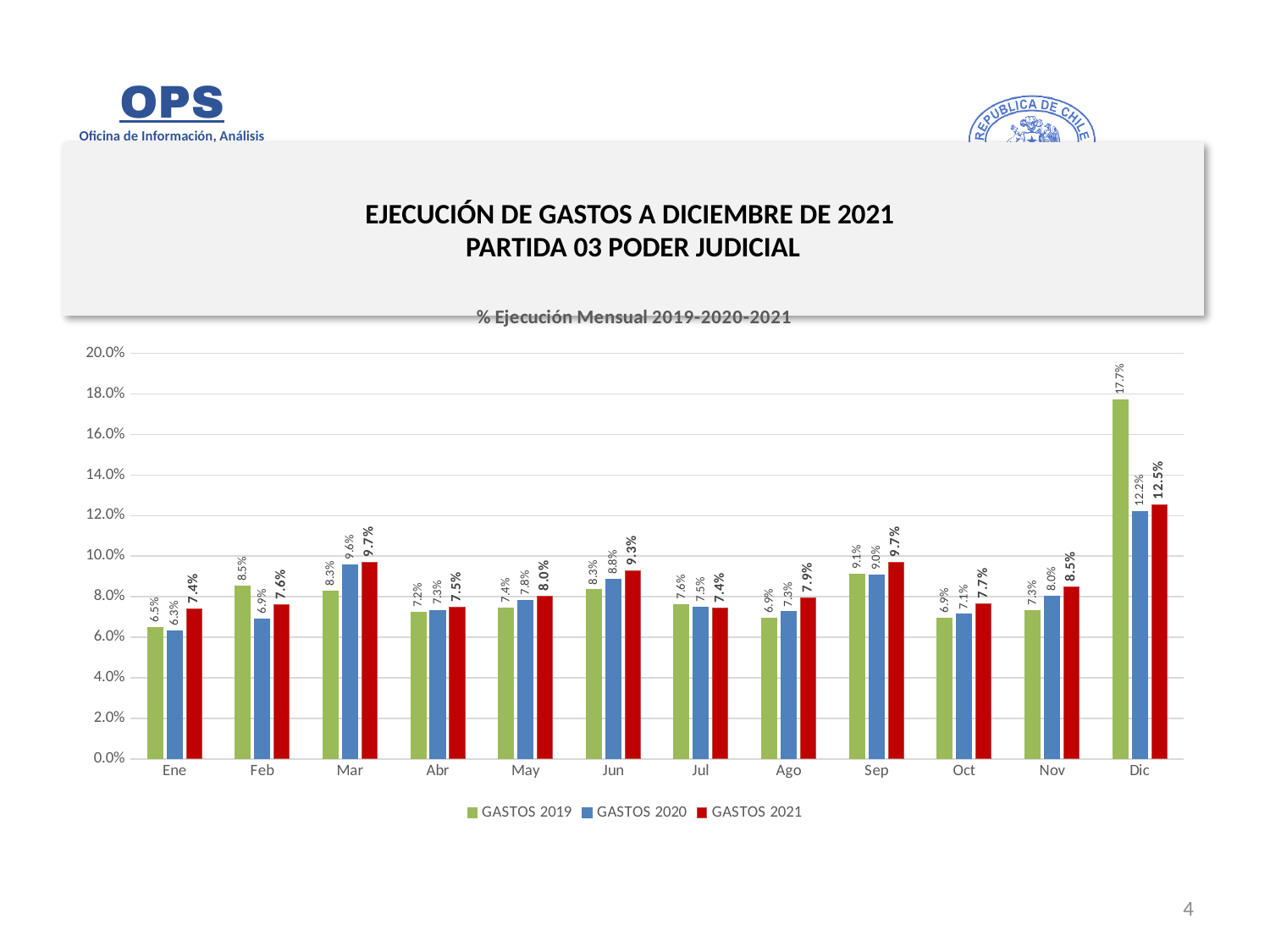

# EJECUCIÓN DE GASTOS A DICIEMBRE DE 2021 PARTIDA 03 PODER JUDICIAL

### Chart: % Ejecución Mensual 2019-2020-2021

| Category | GASTOS 2019 | GASTOS 2020 | GASTOS 2021 |
|---|---|---|---|
| Ene | 0.06490186718288408 | 0.06327355060173143 | 0.07405889059835903 |
| Feb | 0.08513918556723678 | 0.06895603695177595 | 0.07600349821282552 |
| Mar | 0.08274829334399002 | 0.0958054953020497 | 0.09710589744908468 |
| Abr | 0.07217793047262729 | 0.07336387585999558 | 0.07483984794236666 |
| May | 0.07441674510423375 | 0.07813640618590917 | 0.08038029074885013 |
| Jun | 0.08338556999651767 | 0.08844699966552996 | 0.0926858841487058 |
| Jul | 0.07615054045739969 | 0.07488954592840245 | 0.074391902749399 |
| Ago | 0.06930067304339946 | 0.07254605464617227 | 0.07942994337115761 |
| Sep | 0.09091183271254173 | 0.09047525765646218 | 0.09714502383599158 |
| Oct | 0.06949246925797828 | 0.07129394926261243 | 0.07666904917550557 |
| Nov | 0.07324029144253413 | 0.08019662433751487 | 0.08483546149965661 |
| Dic | 0.17693593112665268 | 0.12204241591071617 | 0.1254280435074119 |
4